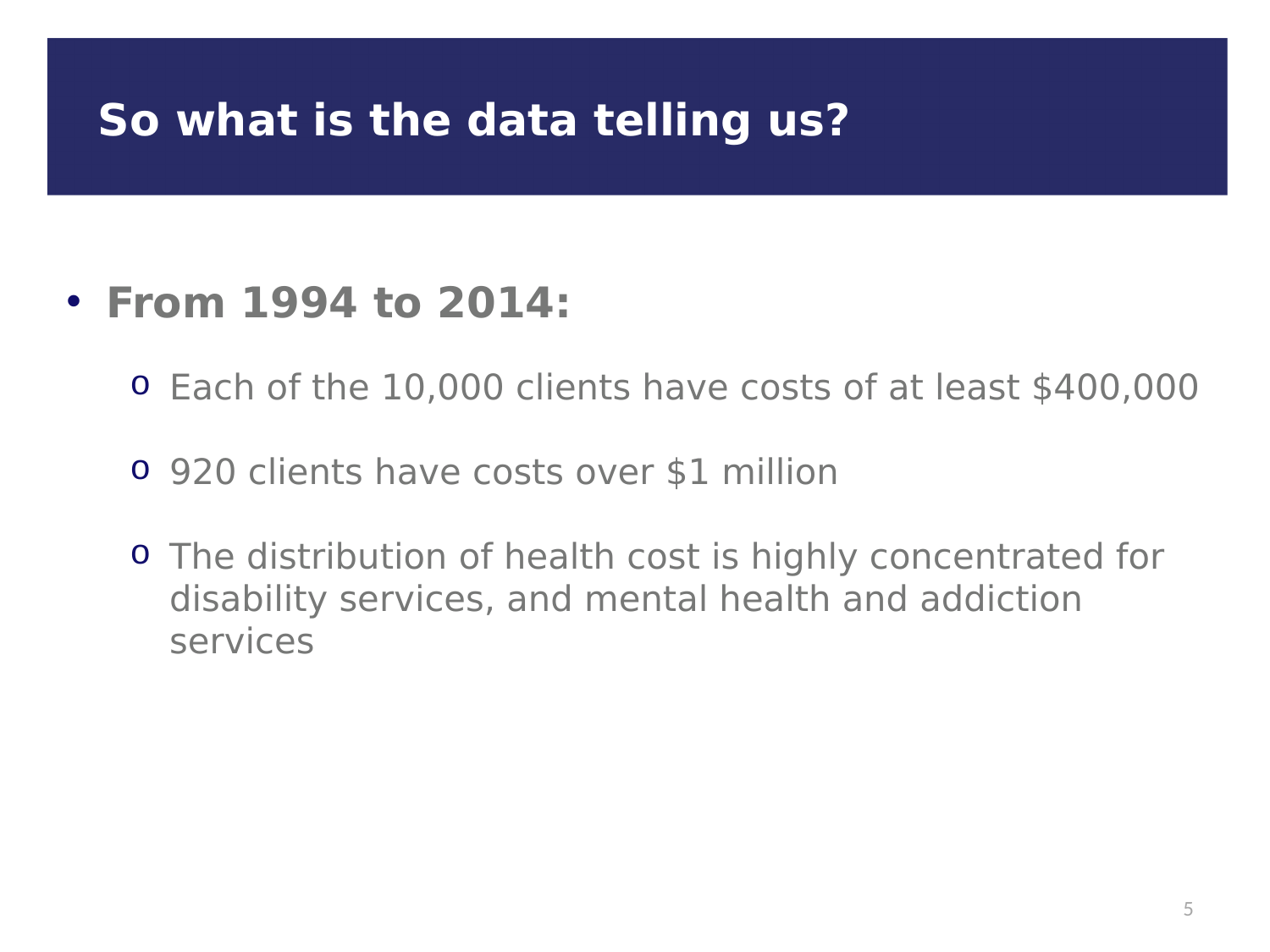

So what is the data telling us?
From 1994 to 2014:

Each of the 10,000 clients have costs of at least $400,000

920 clients have costs over $1 million

The distribution of health cost is highly concentrated for disability services, and mental health and addiction services
5